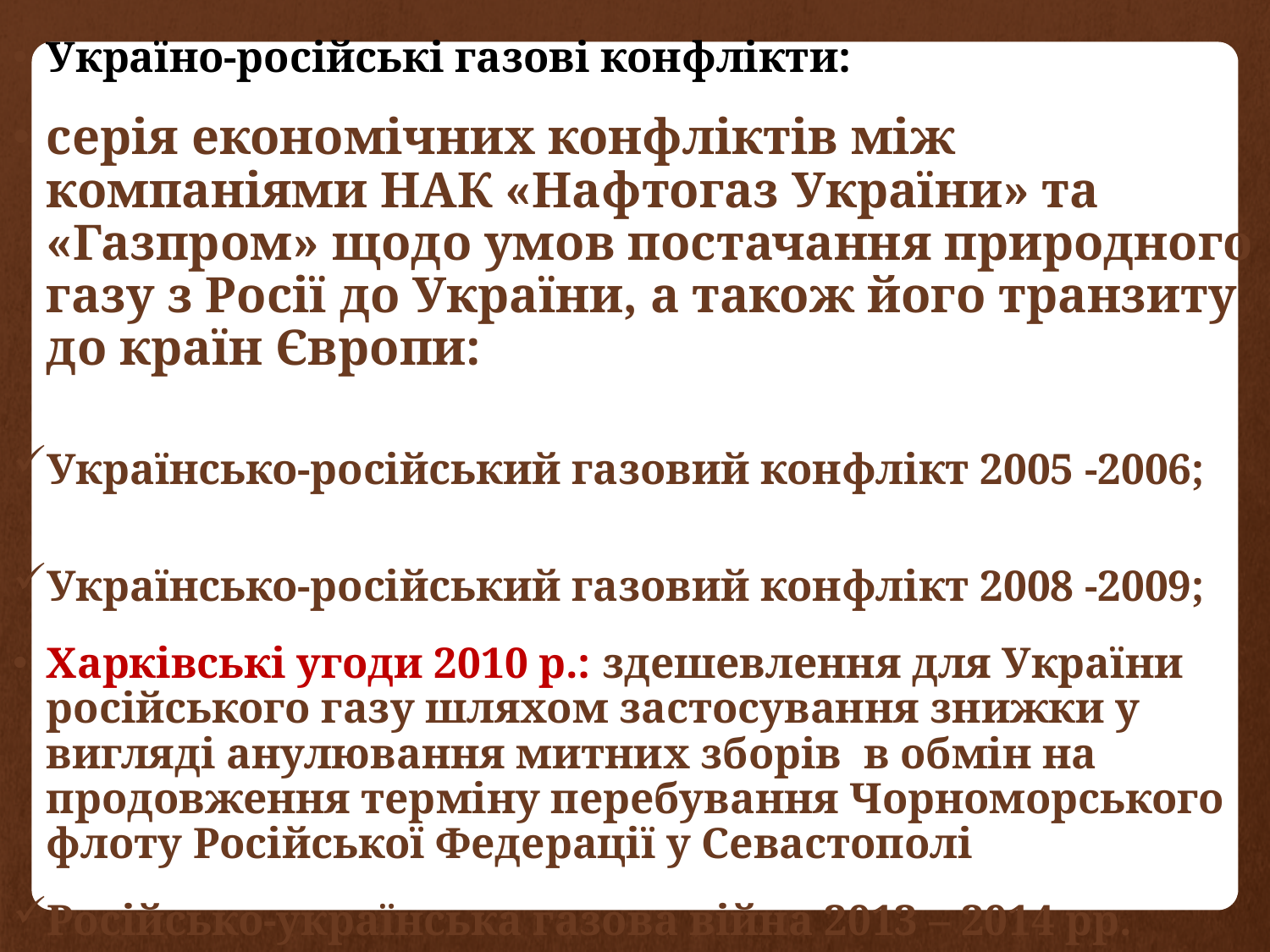

Україно-російські газові конфлікти:
серія економічних конфліктів між компаніями НАК «Нафтогаз України» та «Газпром» щодо умов постачання природного газу з Росії до України, а також його транзиту до країн Європи:

Українсько-російський газовий конфлікт 2005 -2006;

Українсько-російський газовий конфлікт 2008 -2009;
Харківські угоди 2010 р.: здешевлення для України російського газу шляхом застосування знижки у вигляді анулювання митних зборів  в обмін на продовження терміну перебування Чорноморського флоту Російської Федерації у Севастополі
Російсько-українська газова війна 2013 – 2014 рр.